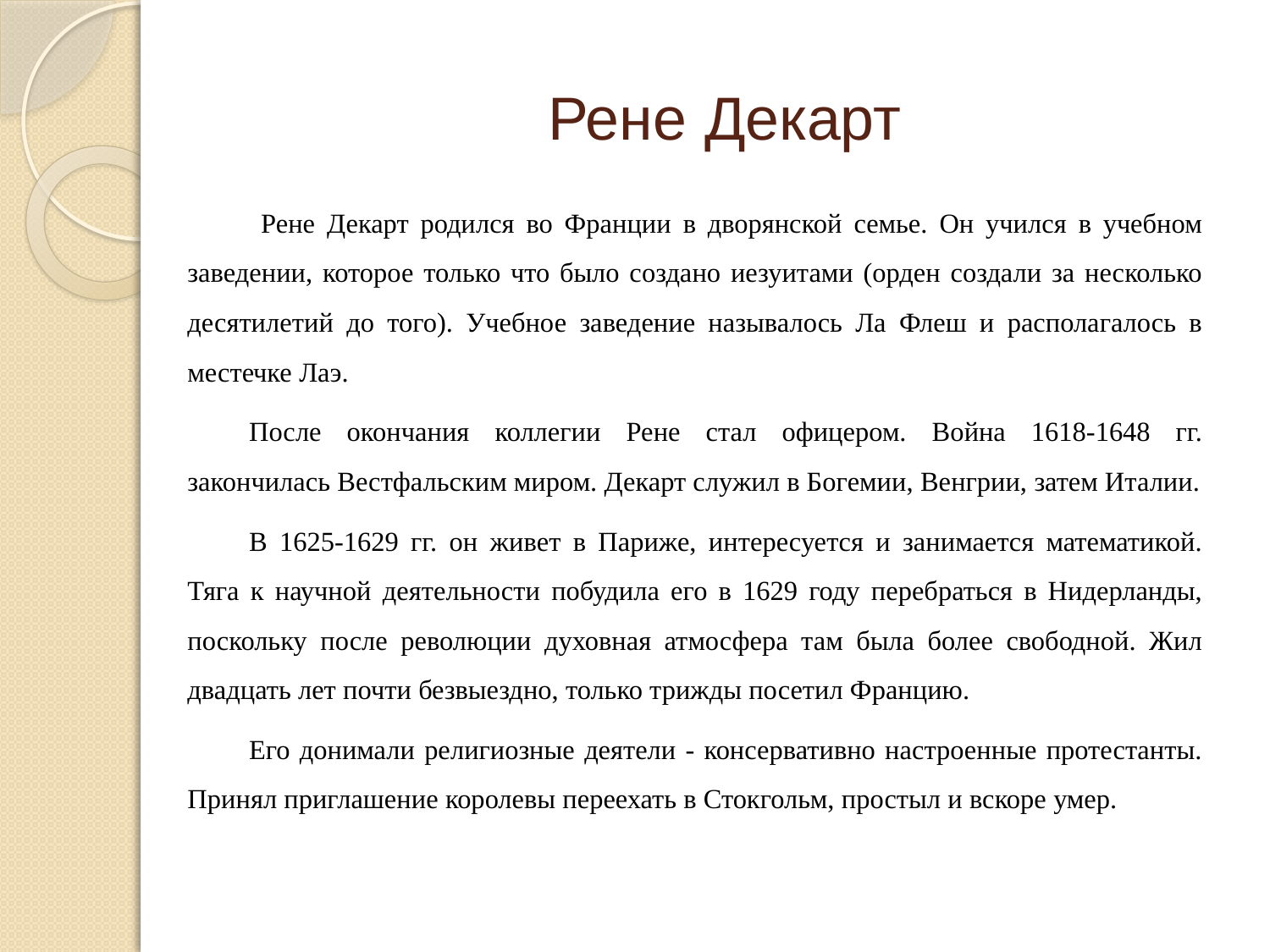

# Рене Декарт
 Рене Декарт родился во Франции в дворянской семье. Он учился в учебном заведении, которое только что было создано иезуитами (орден создали за несколько десятилетий до того). Учебное заведение называлось Ла Флеш и располагалось в местечке Лаэ.
После окончания коллегии Рене стал офицером. Война 1618-1648 гг. закончилась Вестфальским миром. Декарт служил в Богемии, Венгрии, затем Италии.
В 1625-1629 гг. он живет в Париже, интересуется и занимается математикой. Тяга к научной деятельности побудила его в 1629 году перебраться в Нидерланды, поскольку после революции духовная атмосфера там была более свободной. Жил двадцать лет почти безвыездно, только трижды посетил Францию.
Его донимали религиозные деятели - консервативно настроенные протестанты. Принял приглашение королевы переехать в Стокгольм, простыл и вскоре умер.